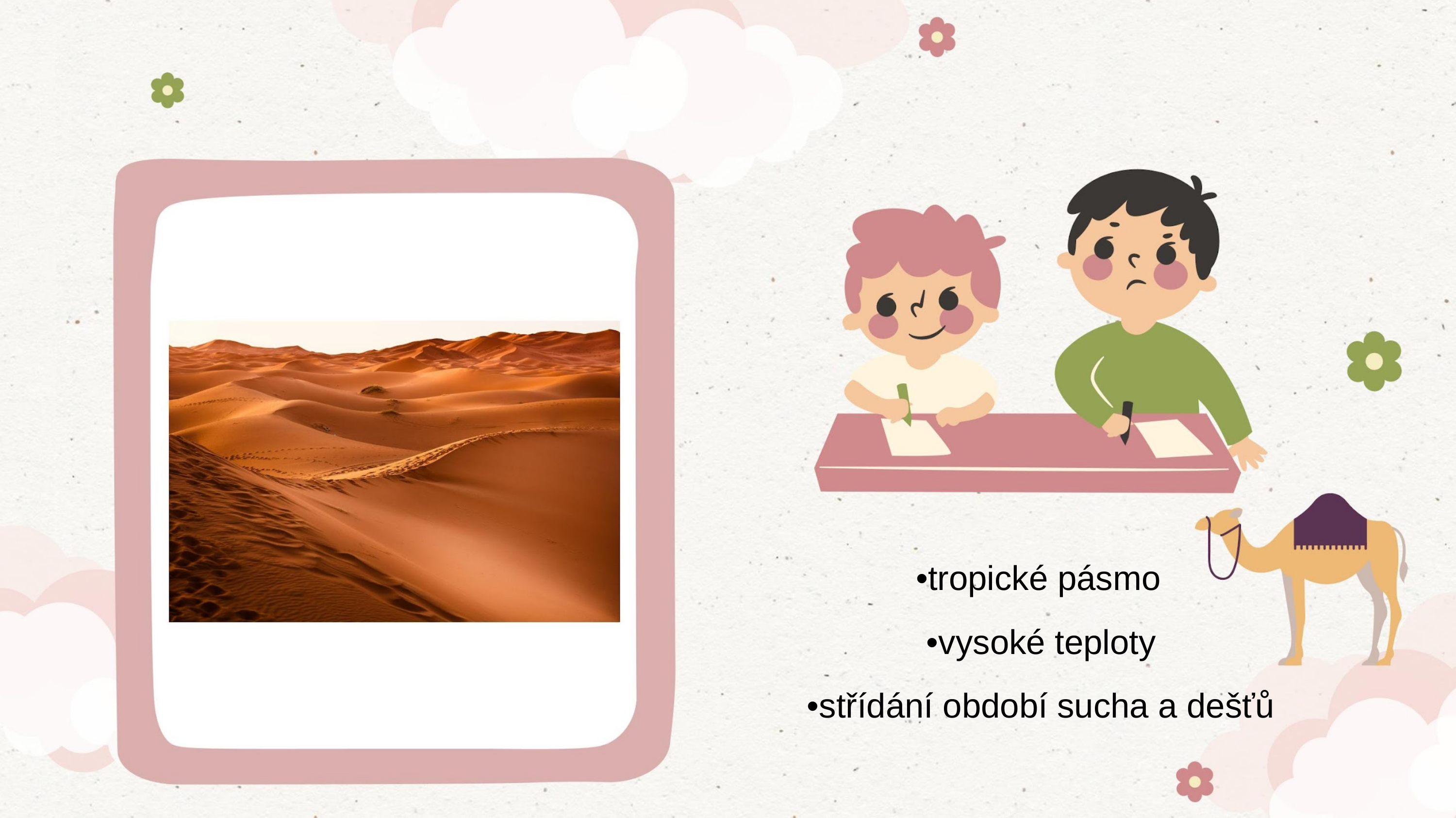

•tropické pásmo
•vysoké teploty
•střídání období sucha a dešťů